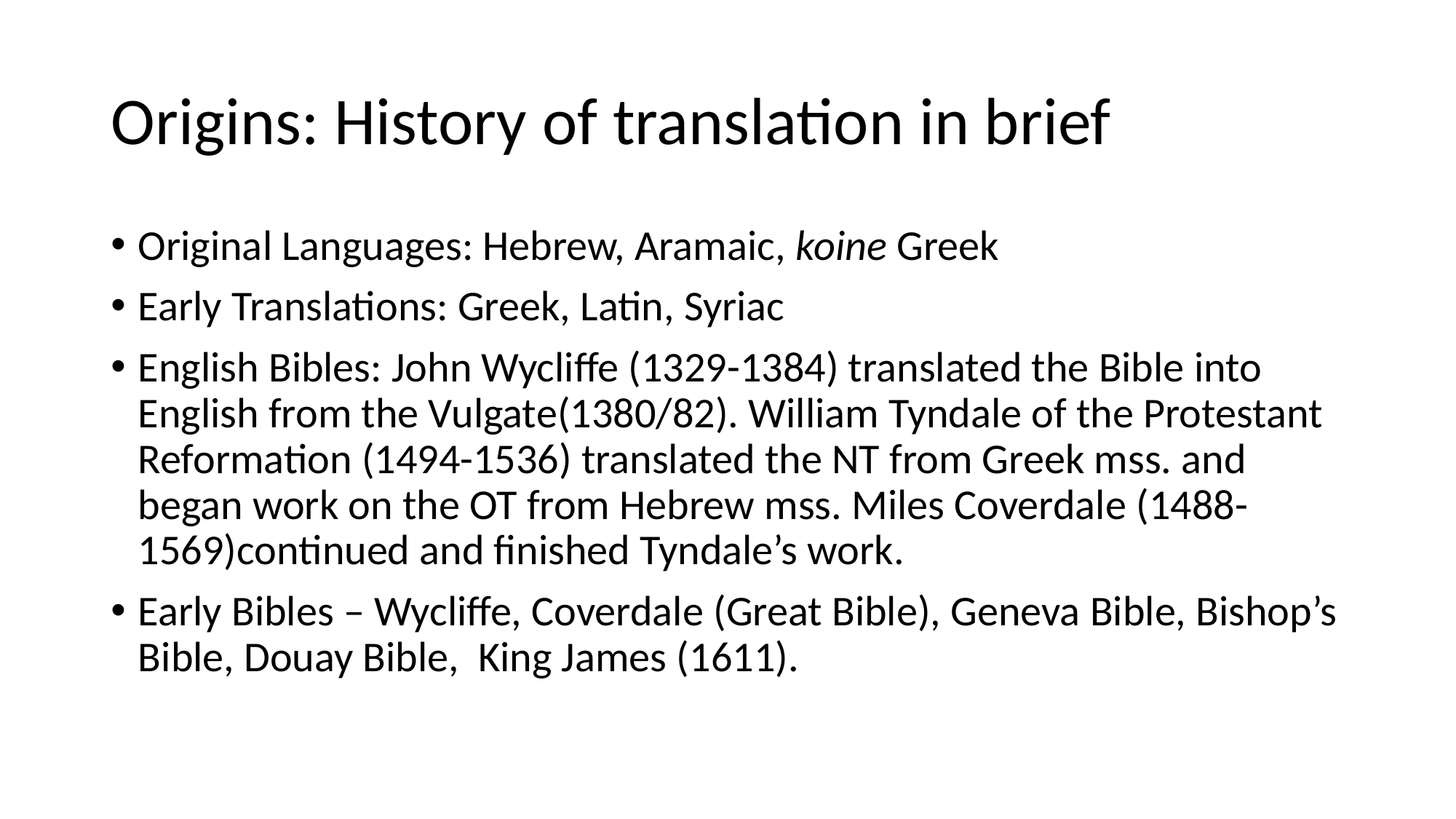

# Origins: History of translation in brief
Original Languages: Hebrew, Aramaic, koine Greek
Early Translations: Greek, Latin, Syriac
English Bibles: John Wycliffe (1329-1384) translated the Bible into English from the Vulgate(1380/82). William Tyndale of the Protestant Reformation (1494-1536) translated the NT from Greek mss. and began work on the OT from Hebrew mss. Miles Coverdale (1488-1569)continued and finished Tyndale’s work.
Early Bibles – Wycliffe, Coverdale (Great Bible), Geneva Bible, Bishop’s Bible, Douay Bible,  King James (1611).